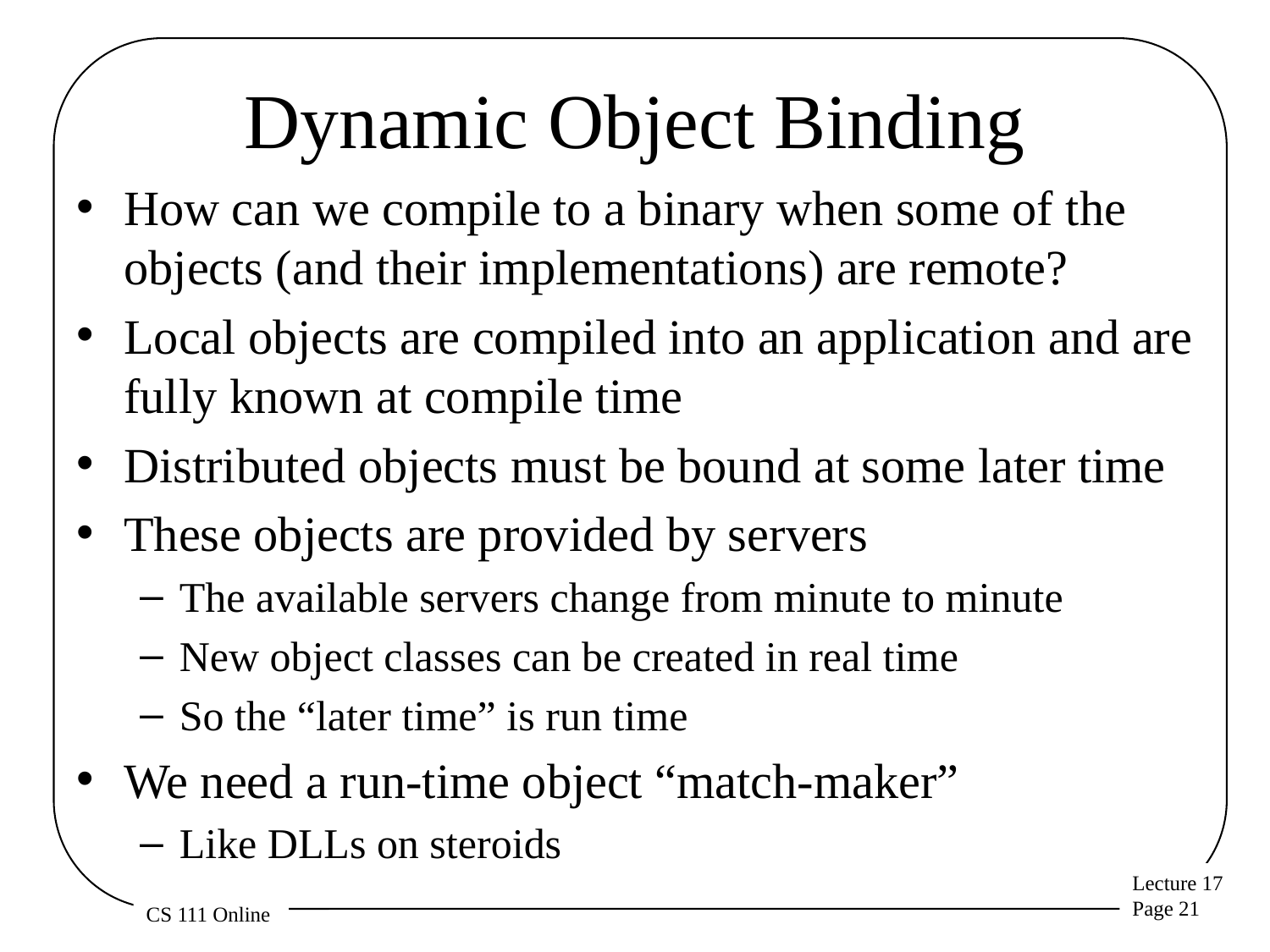

# Dynamic Object Binding
How can we compile to a binary when some of the objects (and their implementations) are remote?
Local objects are compiled into an application and are fully known at compile time
Distributed objects must be bound at some later time
These objects are provided by servers
The available servers change from minute to minute
New object classes can be created in real time
So the “later time” is run time
We need a run-time object “match-maker”
Like DLLs on steroids